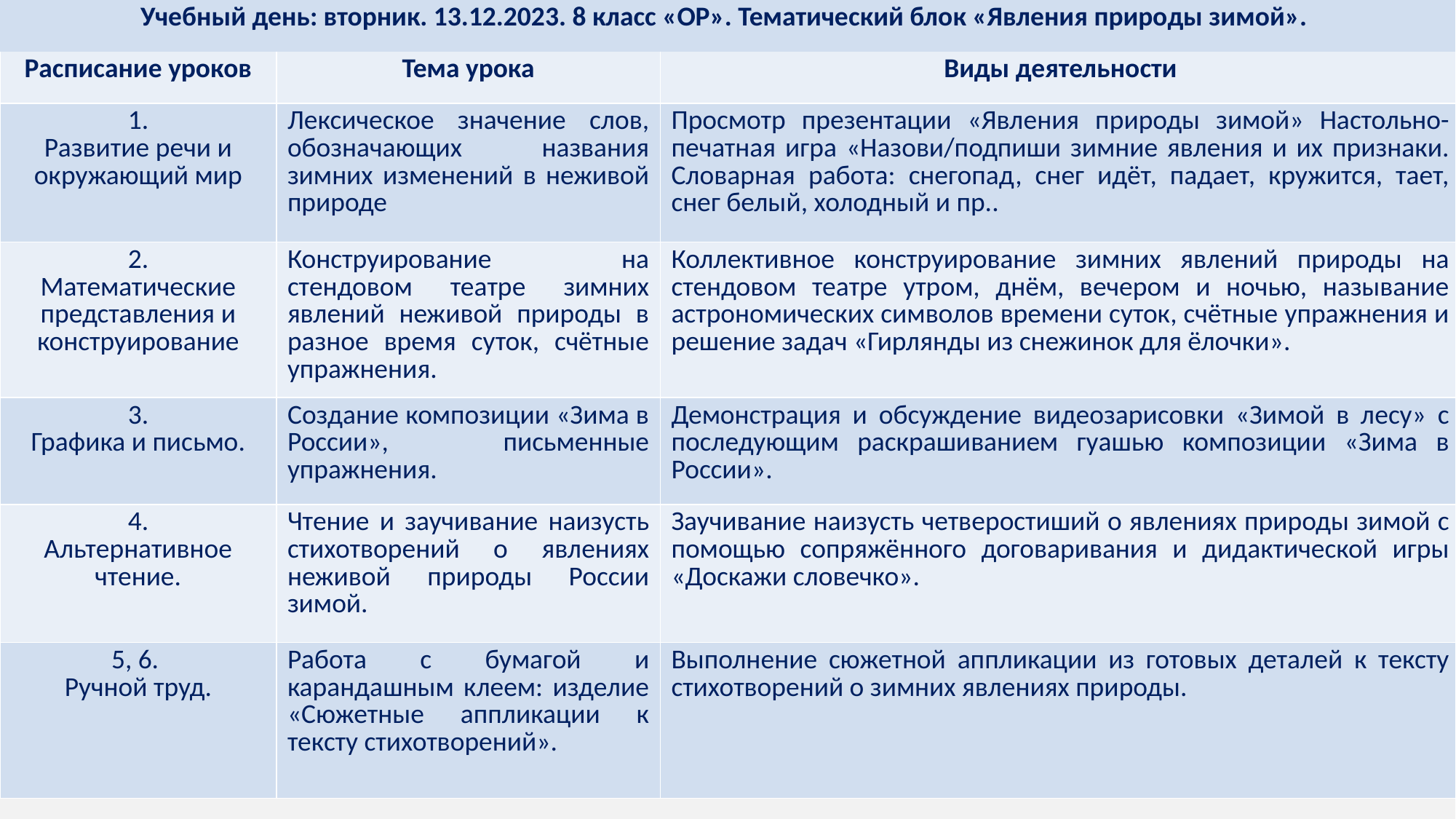

| Учебный день: вторник. 13.12.2023. 8 класс «ОР». Тематический блок «Явления природы зимой». |  |  |
| --- | --- | --- |
| Расписание уроков | Тема урока | Виды деятельности |
| 1. Развитие речи и окружающий мир | Лексическое значение слов, обозначающих названия зимних изменений в неживой природе | Просмотр презентации «Явления природы зимой» Настольно-печатная игра «Назови/подпиши зимние явления и их признаки. Словарная работа: снегопад, снег идёт, падает, кружится, тает, снег белый, холодный и пр.. |
| 2. Математические представления и конструирование | Конструирование на стендовом театре зимних явлений неживой природы в разное время суток, счётные упражнения. | Коллективное конструирование зимних явлений природы на стендовом театре утром, днём, вечером и ночью, называние астрономических символов времени суток, счётные упражнения и решение задач «Гирлянды из снежинок для ёлочки». |
| 3. Графика и письмо. | Создание композиции «Зима в России», письменные упражнения. | Демонстрация и обсуждение видеозарисовки «Зимой в лесу» с последующим раскрашиванием гуашью композиции «Зима в России». |
| 4. Альтернативное чтение. | Чтение и заучивание наизусть стихотворений о явлениях неживой природы России зимой. | Заучивание наизусть четверостиший о явлениях природы зимой с помощью сопряжённого договаривания и дидактической игры «Доскажи словечко». |
| 5, 6. Ручной труд. | Работа с бумагой и карандашным клеем: изделие «Сюжетные аппликации к тексту стихотворений». | Выполнение сюжетной аппликации из готовых деталей к тексту стихотворений о зимних явлениях природы. |